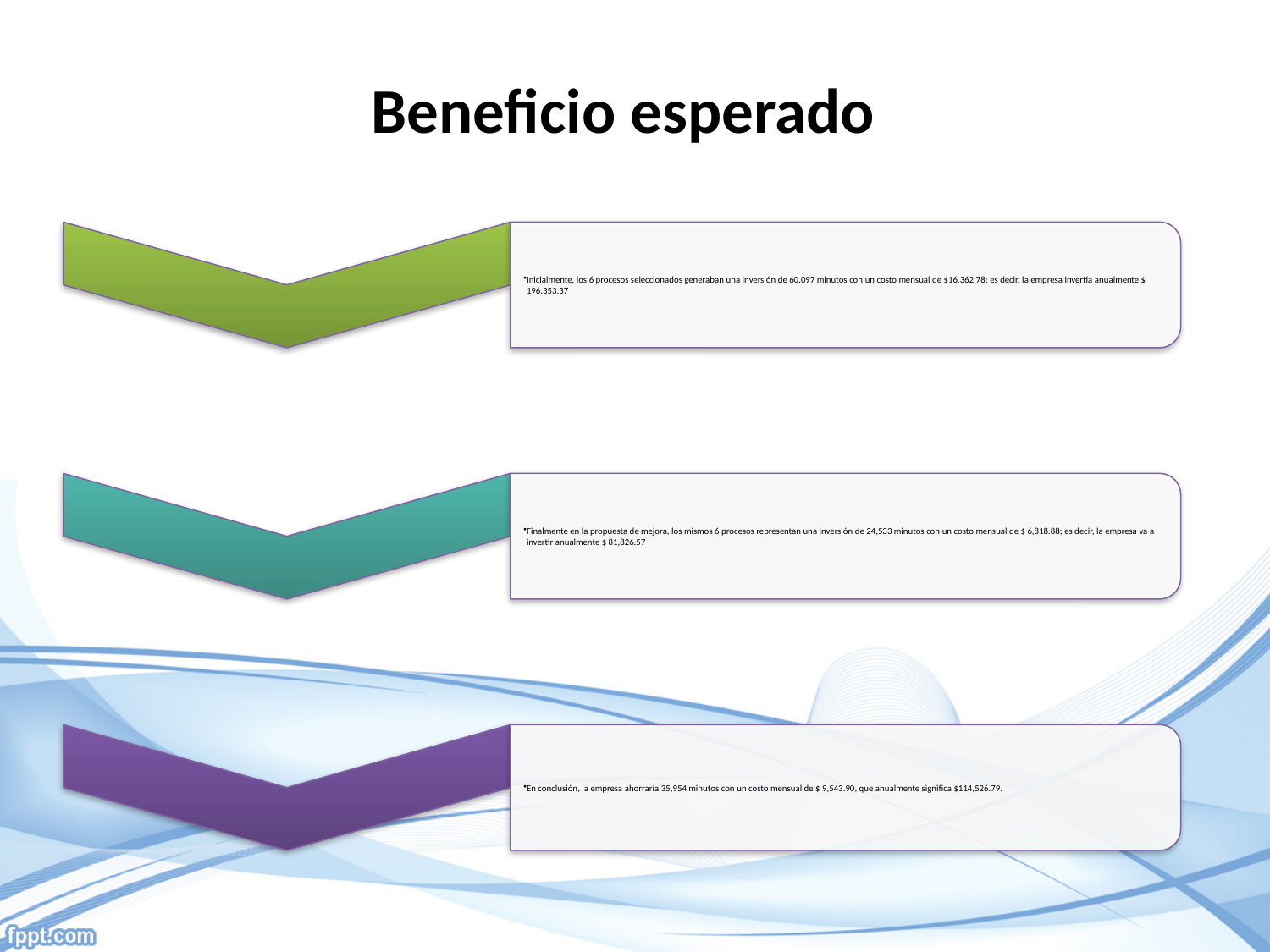

# Beneficio esperado
Inicialmente, los 6 procesos seleccionados generaban una inversión de 60.097 minutos con un costo mensual de $16,362.78; es decir, la empresa invertía anualmente $ 196,353.37
Finalmente en la propuesta de mejora, los mismos 6 procesos representan una inversión de 24,533 minutos con un costo mensual de $ 6,818.88; es decir, la empresa va a invertir anualmente $ 81,826.57
En conclusión, la empresa ahorraría 35,954 minutos con un costo mensual de $ 9,543.90, que anualmente significa $114,526.79.